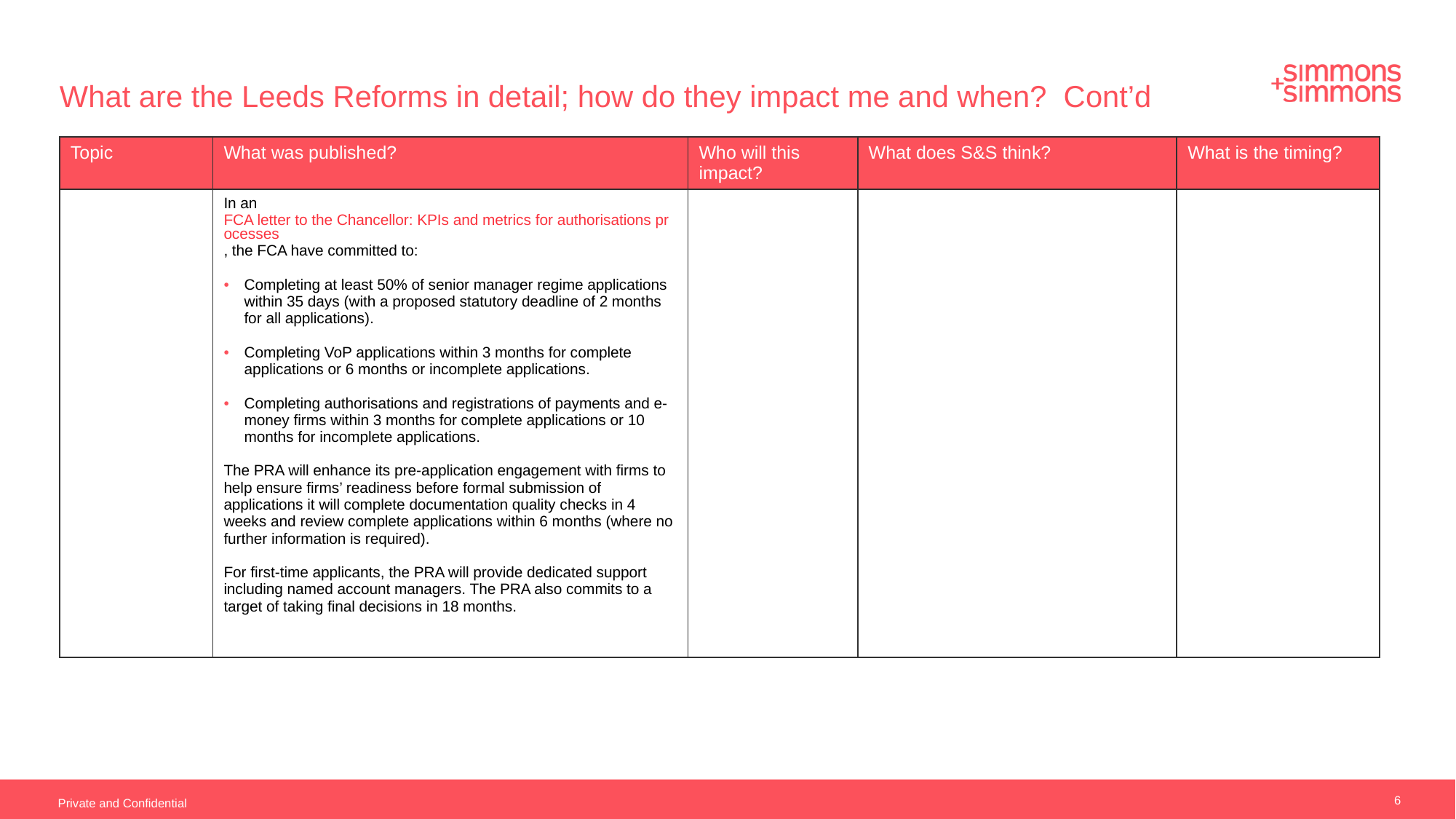

What are the Leeds Reforms in detail; how do they impact me and when?  Cont’d
| Topic | What was published? | Who will this impact? | What does S&S think? | What is the timing? |
| --- | --- | --- | --- | --- |
|  | In an FCA letter to the Chancellor: KPIs and metrics for authorisations processes, the FCA have committed to: Completing at least 50% of senior manager regime applications within 35 days (with a proposed statutory deadline of 2 months for all applications). Completing VoP applications within 3 months for complete applications or 6 months or incomplete applications. Completing authorisations and registrations of payments and e-money firms within 3 months for complete applications or 10 months for incomplete applications. The PRA will enhance its pre-application engagement with firms to help ensure firms’ readiness before formal submission of applications it will complete documentation quality checks in 4 weeks and review complete applications within 6 months (where no further information is required). For first-time applicants, the PRA will provide dedicated support including named account managers. The PRA also commits to a target of taking final decisions in 18 months. |  |  |  |